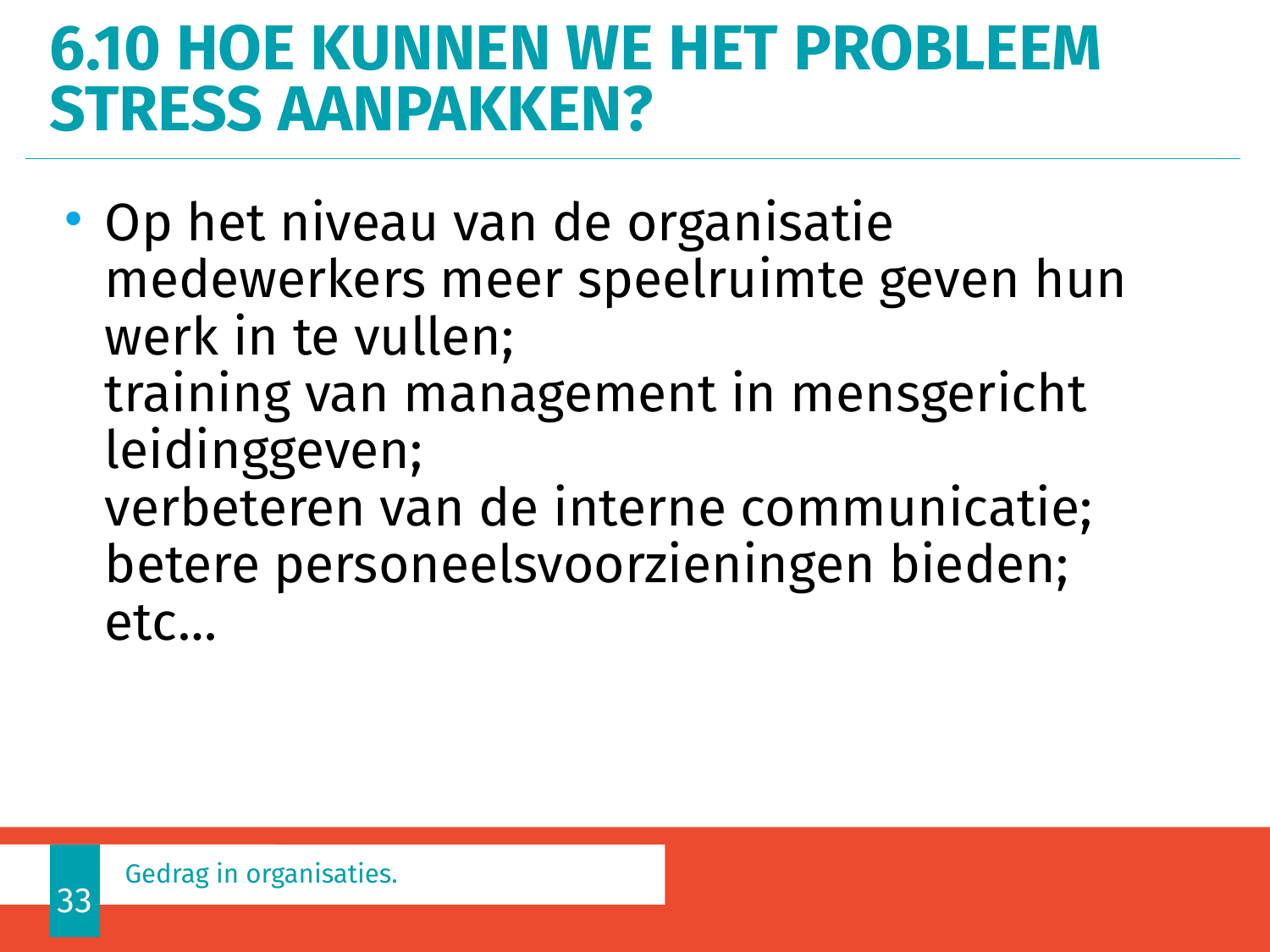

# 6.10 HOE KUNNEN WE HET PROBLEEM STRESS AANPAKKEN?
Op het niveau van de organisatie
medewerkers meer speelruimte geven hun werk in te vullen;
training van management in mensgericht leidinggeven;
verbeteren van de interne communicatie;
betere personeelsvoorzieningen bieden;
etc…
33
Gedrag in organisaties.